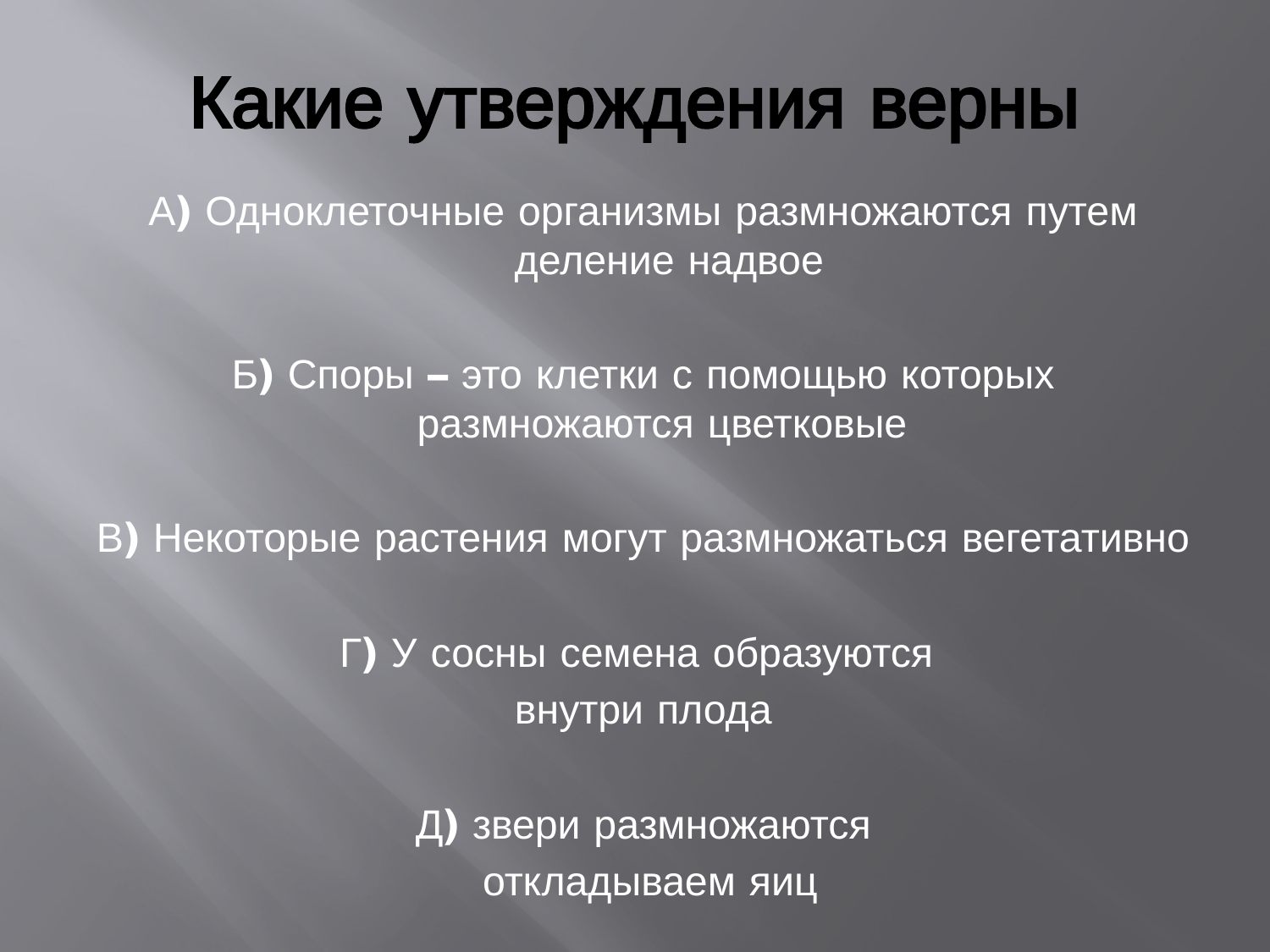

# Какие утверждения верны
А) Одноклеточные организмы размножаются путем деление надвое

Б) Споры – это клетки с помощью которых размножаются цветковые

В) Некоторые растения могут размножаться вегетативно

Г) У сосны семена образуются
внутри плода

Д) звери размножаются
 откладываем яиц